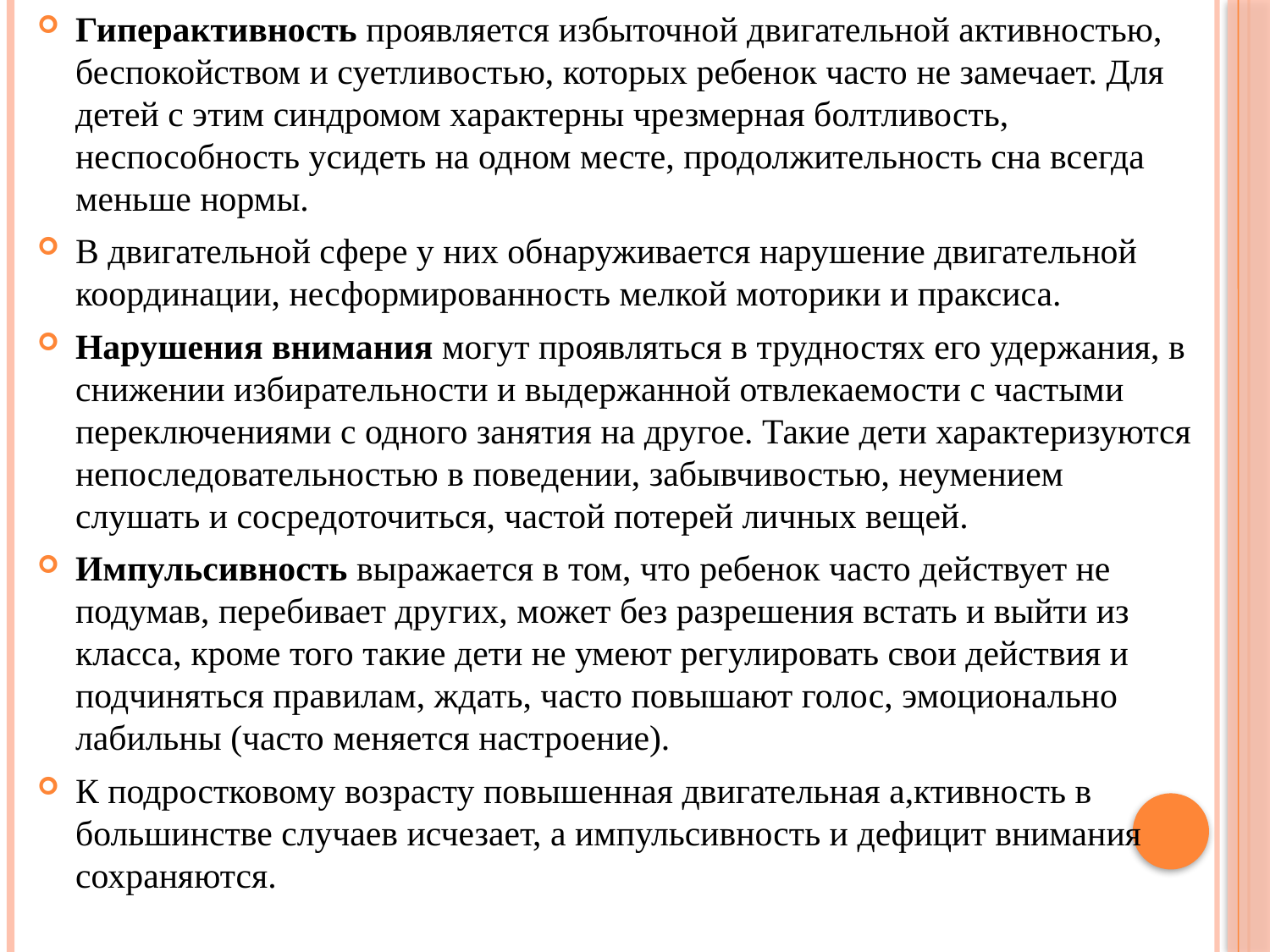

Гиперактивность проявляется избыточной двигательной активностью, беспокойством и суетливостью, которых ребенок часто не замечает. Для детей с этим синдромом характерны чрезмерная болтливость, неспособность усидеть на одном месте, продолжительность сна всегда меньше нормы.
В двигательной сфере у них обнаруживается нарушение двигательной координации, несформированность мелкой моторики и праксиса.
Нарушения внимания могут проявляться в трудностях его удержания, в снижении избирательности и выдержанной отвлекаемости с частыми переключениями с одного занятия на другое. Такие дети характеризуются непоследовательностью в поведении, забывчивостью, неумением слушать и сосредоточиться, частой потерей личных вещей.
Импульсивность выражается в том, что ребенок часто действует не подумав, перебивает других, может без разрешения встать и выйти из класса, кроме того такие дети не умеют регулировать свои действия и подчиняться правилам, ждать, часто повышают голос, эмоционально лабильны (часто меняется настроение).
К подростковому возрасту повышенная двигательная а,ктивность в большинстве случаев исчезает, а импульсивность и дефицит внимания сохраняются.

#